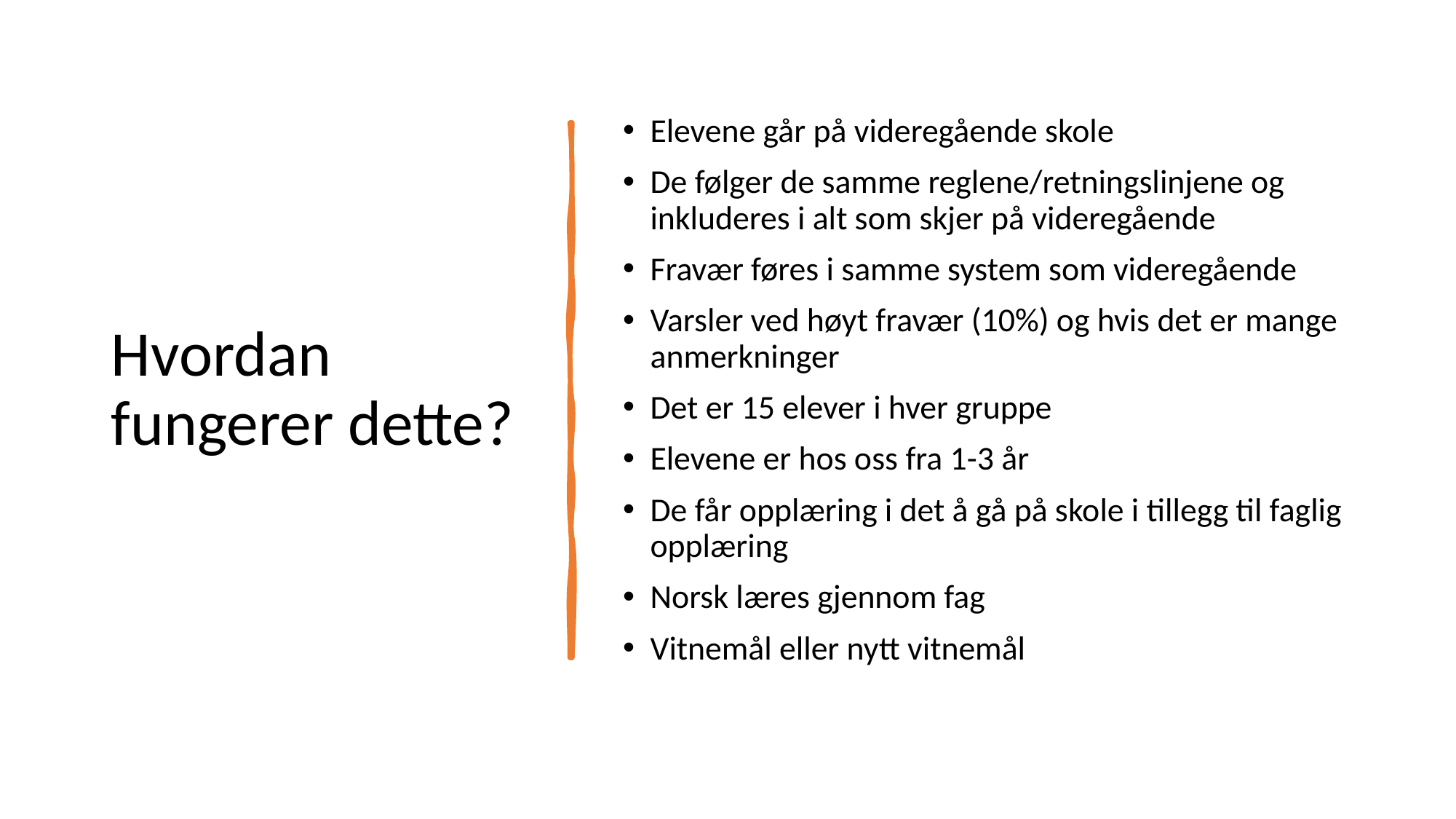

# Hvordan fungerer dette?
Elevene går på videregående skole
De følger de samme reglene/retningslinjene og inkluderes i alt som skjer på videregående
Fravær føres i samme system som videregående
Varsler ved høyt fravær (10%) og hvis det er mange anmerkninger
Det er 15 elever i hver gruppe
Elevene er hos oss fra 1-3 år
De får opplæring i det å gå på skole i tillegg til faglig opplæring
Norsk læres gjennom fag
Vitnemål eller nytt vitnemål